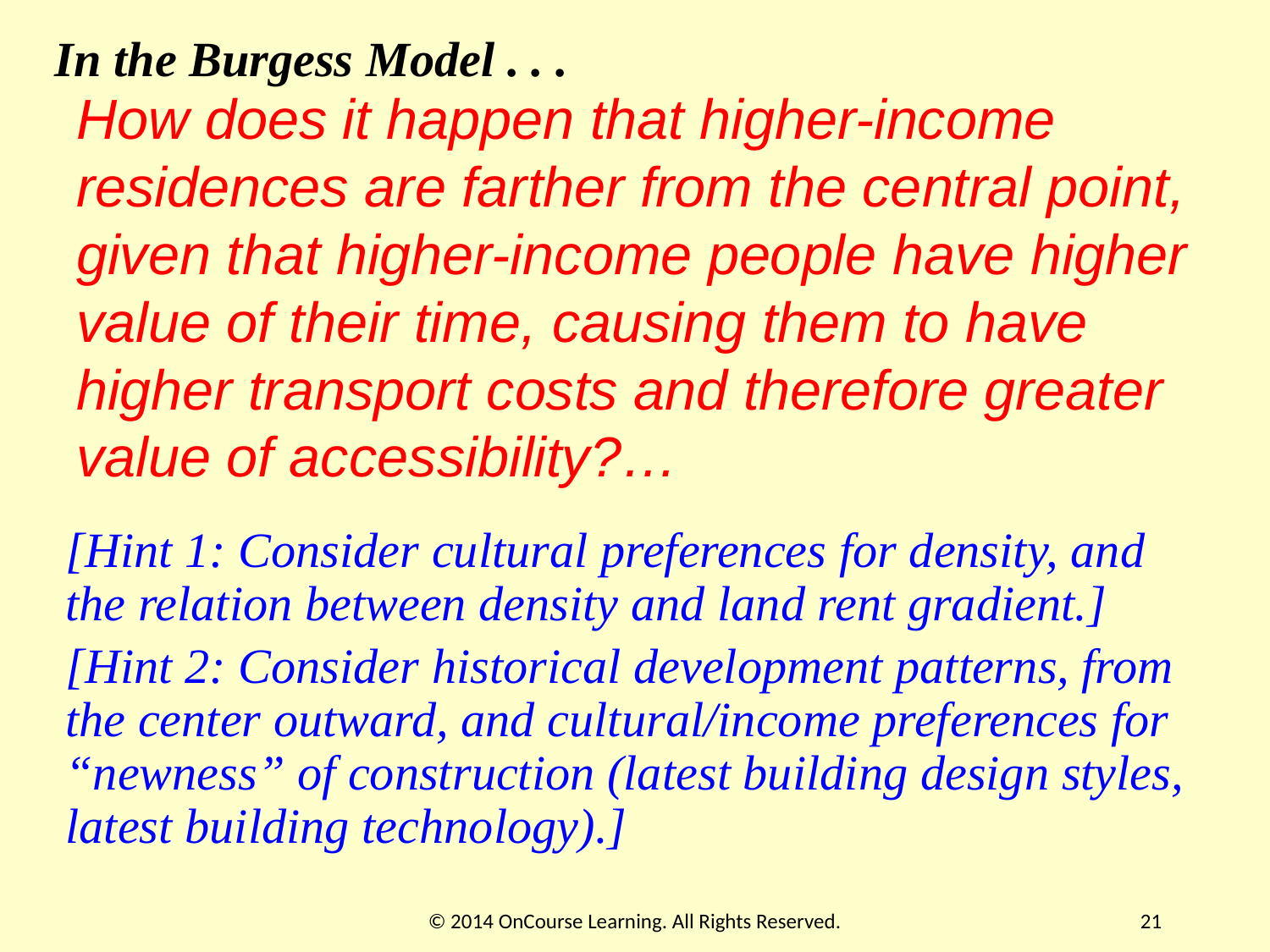

In the Burgess Model . . .
# How does it happen that higher-income residences are farther from the central point, given that higher-income people have higher value of their time, causing them to have higher transport costs and therefore greater value of accessibility?…
[Hint 1: Consider cultural preferences for density, and the relation between density and land rent gradient.]
[Hint 2: Consider historical development patterns, from the center outward, and cultural/income preferences for “newness” of construction (latest building design styles, latest building technology).]
© 2014 OnCourse Learning. All Rights Reserved.
21